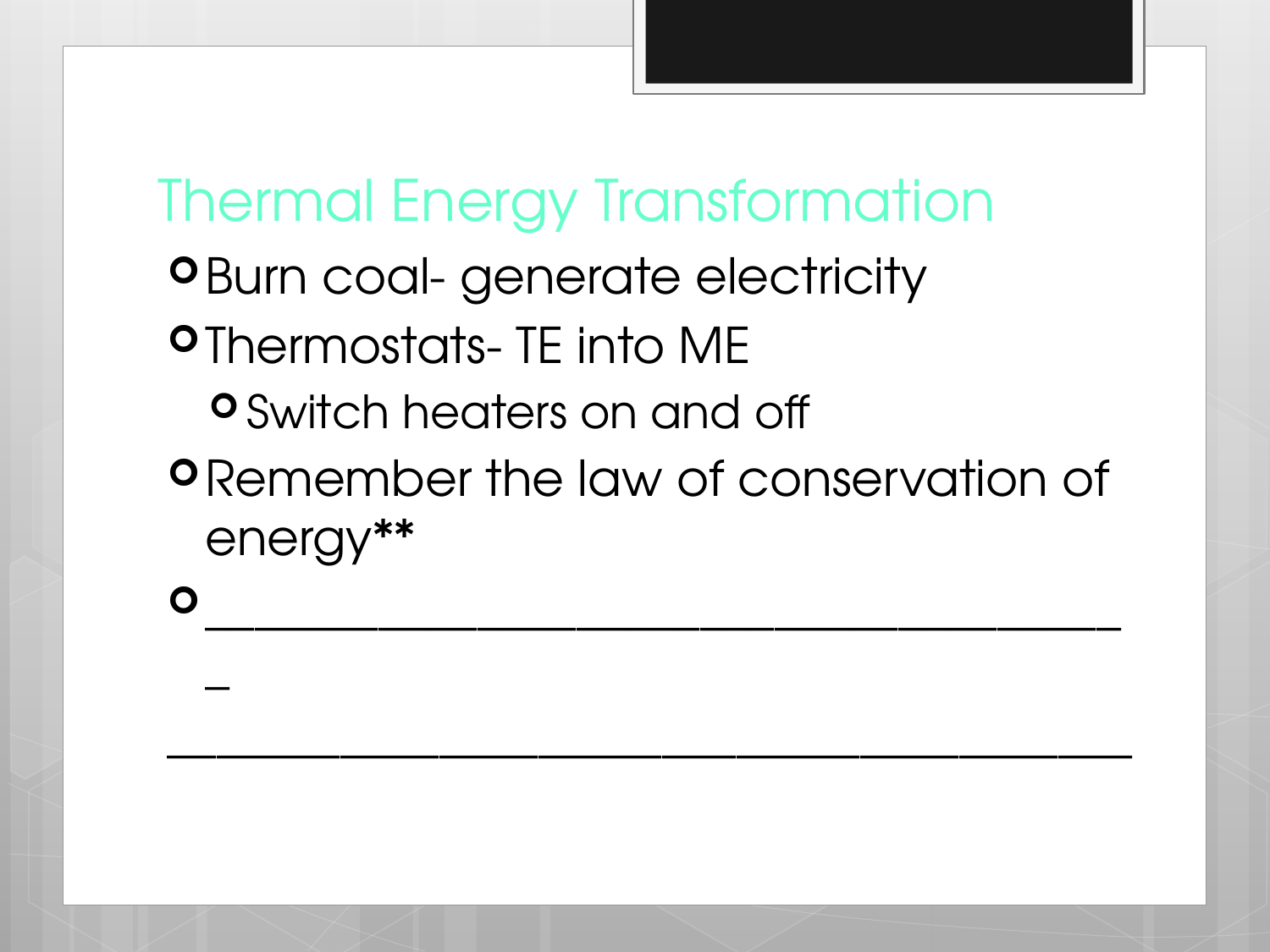

# Thermal Energy Transformation
Burn coal- generate electricity
Thermostats- TE into ME
Switch heaters on and off
Remember the law of conservation of energy**
______________________________________
_______________________________________